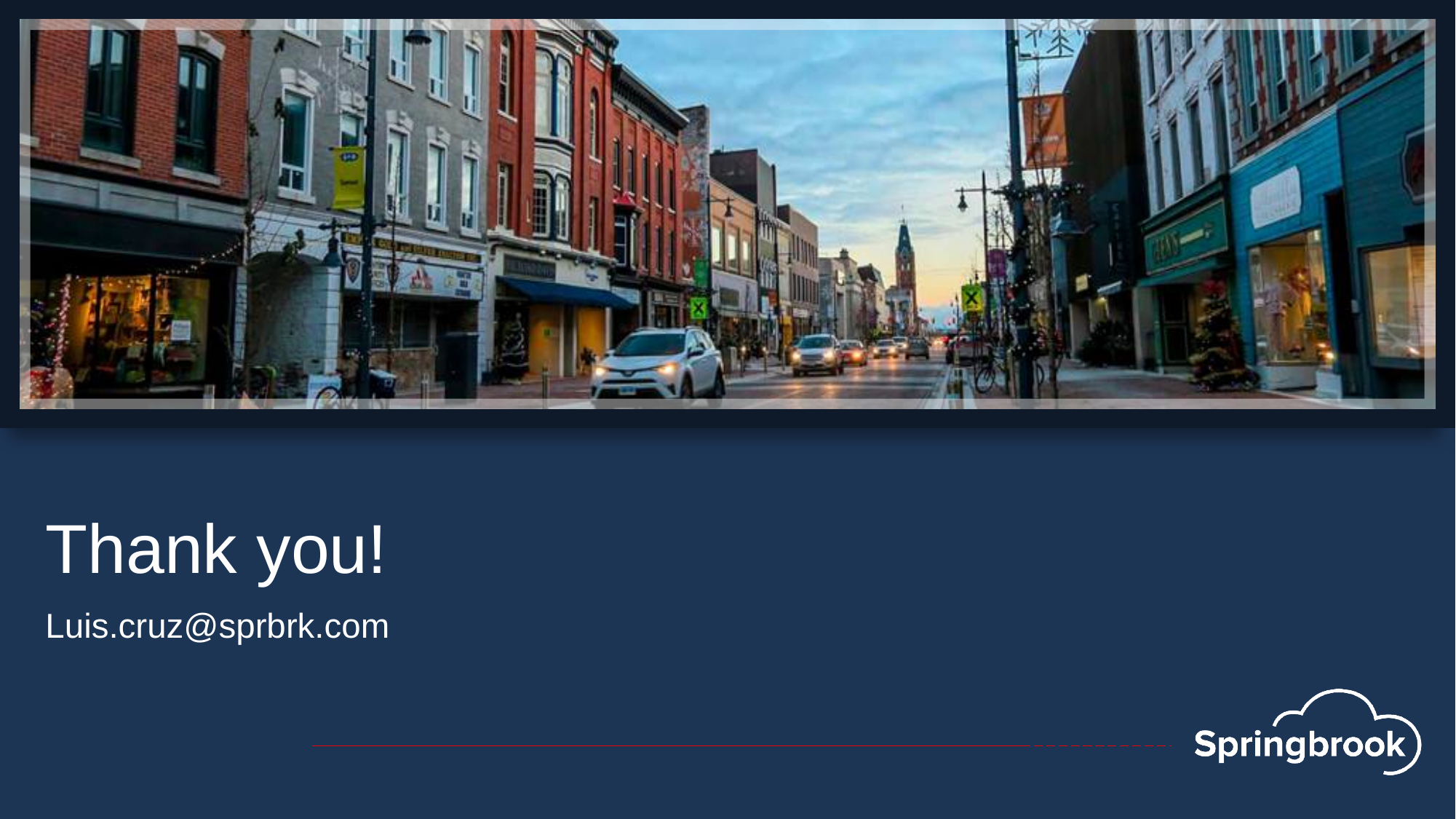

Primary
Colours
Secondary
Colours

Thank you!
Luis.cruz@sprbrk.com